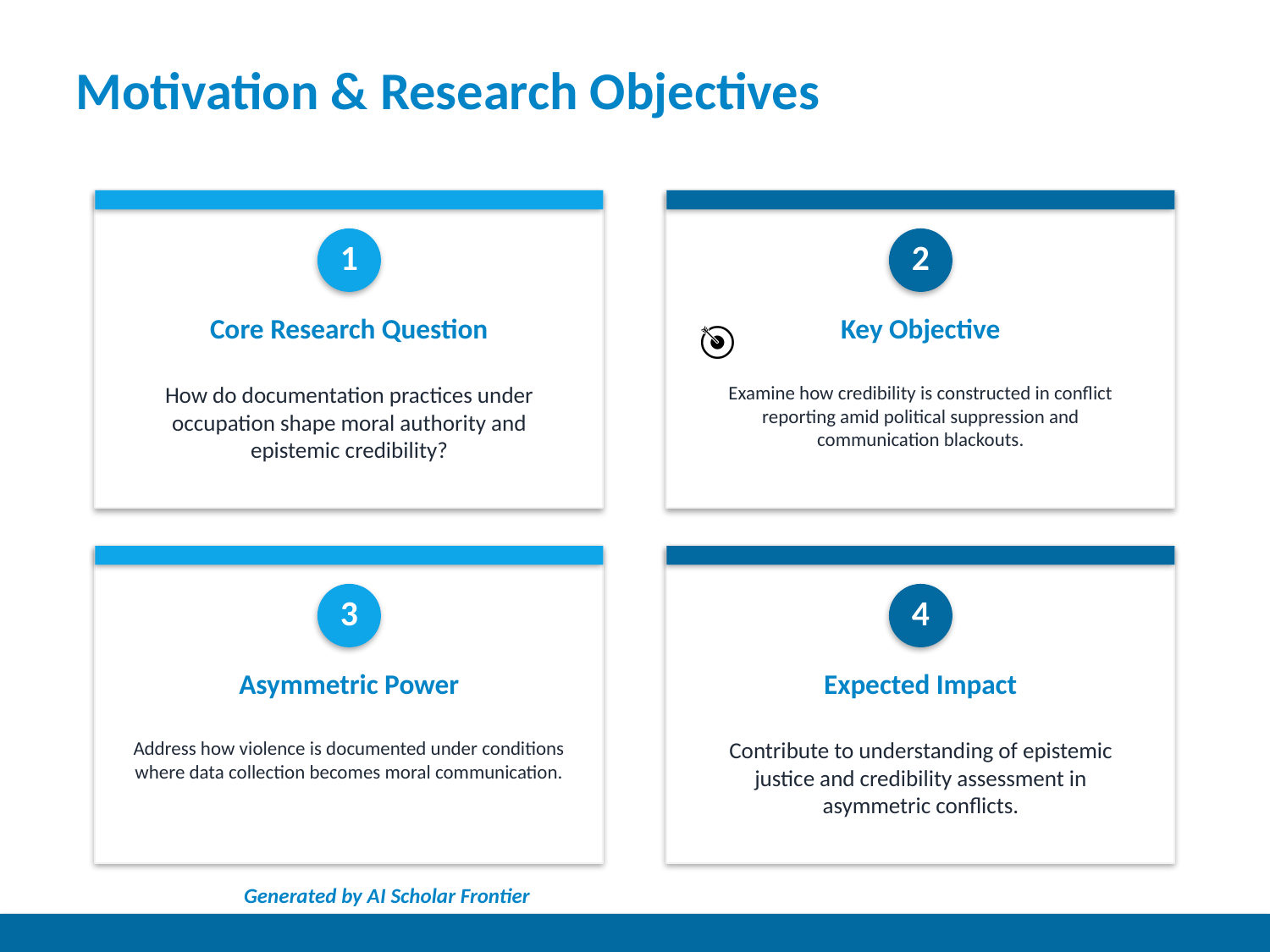

Motivation & Research Objectives

1

2
Core Research Question
Key Objective
🎯
How do documentation practices under occupation shape moral authority and epistemic credibility?
Examine how credibility is constructed in conflict reporting amid political suppression and communication blackouts.

3

4
Asymmetric Power
Expected Impact
Address how violence is documented under conditions where data collection becomes moral communication.
Contribute to understanding of epistemic justice and credibility assessment in asymmetric conflicts.
Generated by AI Scholar Frontier